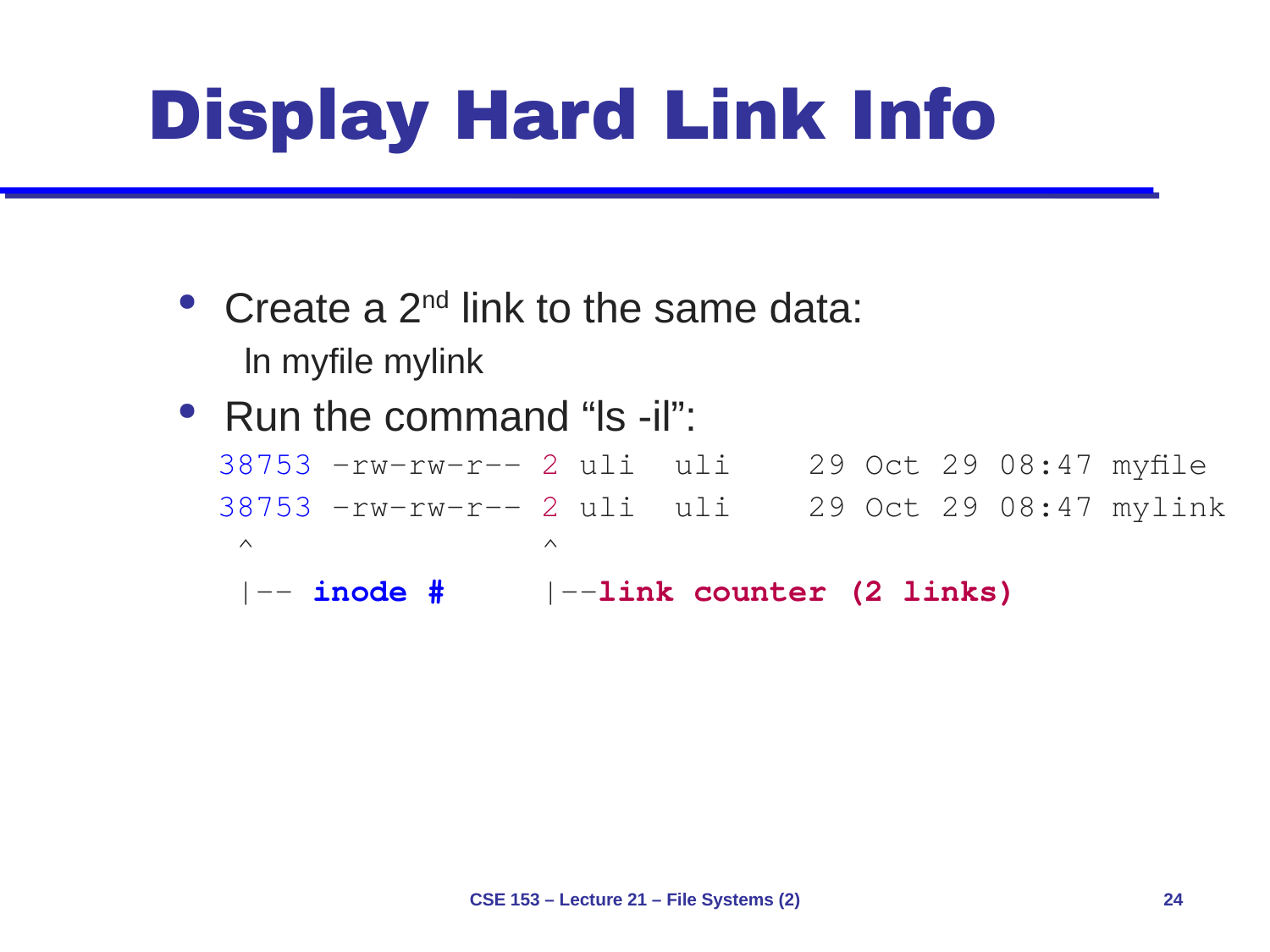

# Display Hard Link Info
Create a 2nd link to the same data:
ln myfile mylink
Run the command “ls -il”:
  38753 -rw-rw-r-- 2 uli  uli    29 Oct 29 08:47 myfile
  38753 -rw-rw-r-- 2 uli  uli    29 Oct 29 08:47 mylink
   ^               ^
   |-- inode #     |--link counter (2 links)
CSE 153 – Lecture 21 – File Systems (2)
24